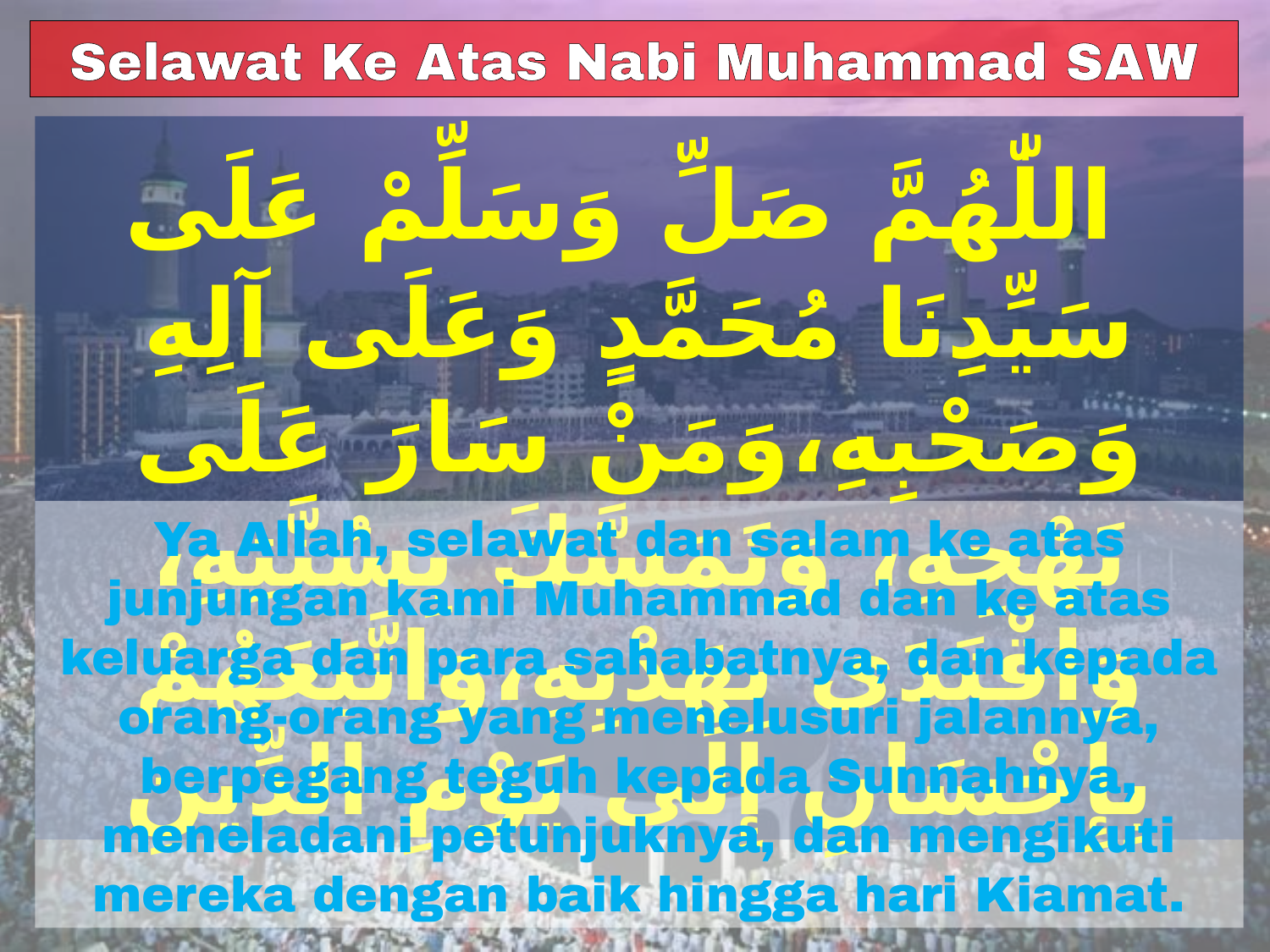

Selawat Ke Atas Nabi Muhammad SAW
 اللّٰهُمَّ صَلِّ وَسَلِّمْ عَلَى سَيِّدِنَا مُحَمَّدٍ وَعَلَى آلِهِ وَصَحْبِهِ،وَمَنْ سَارَ عَلَى نَهْجِهِ، وَتَمَسَّكَ بِسُنَّتِهِ، وَاقْتَدَى بِهَدْيِهِ،وَاتَّبَعَهُمْ بِإِحْسَانٍ إِلَى يَوْمِ الدِّينِ
Ya Allah, selawat dan salam ke atas junjungan kami Muhammad dan ke atas keluarga dan para sahabatnya, dan kepada orang-orang yang menelusuri jalannya, berpegang teguh kepada Sunnahnya, meneladani petunjuknya, dan mengikuti mereka dengan baik hingga hari Kiamat.